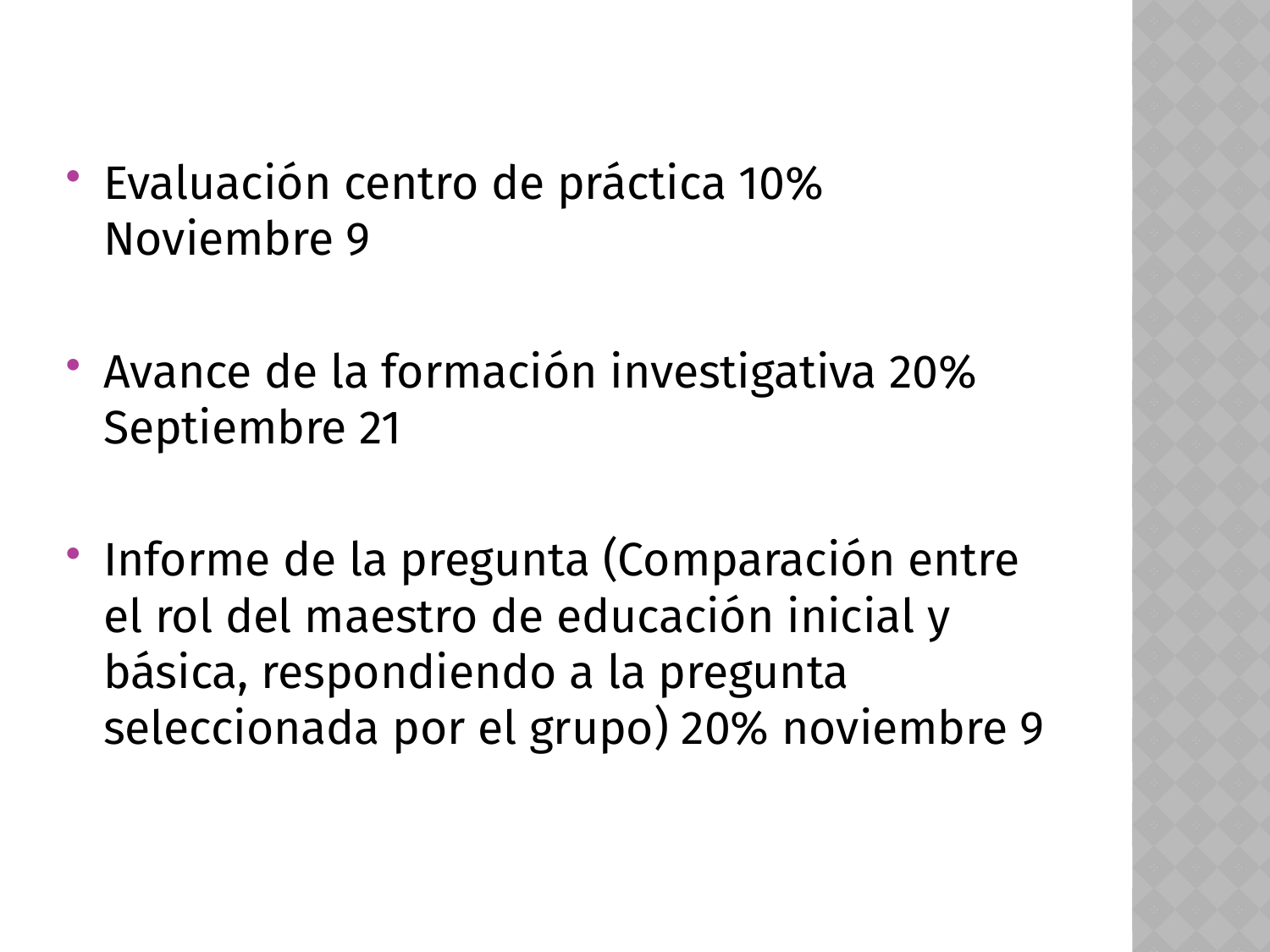

Evaluación centro de práctica 10% Noviembre 9

Avance de la formación investigativa 20% Septiembre 21

Informe de la pregunta (Comparación entre el rol del maestro de educación inicial y básica, respondiendo a la pregunta seleccionada por el grupo) 20% noviembre 9